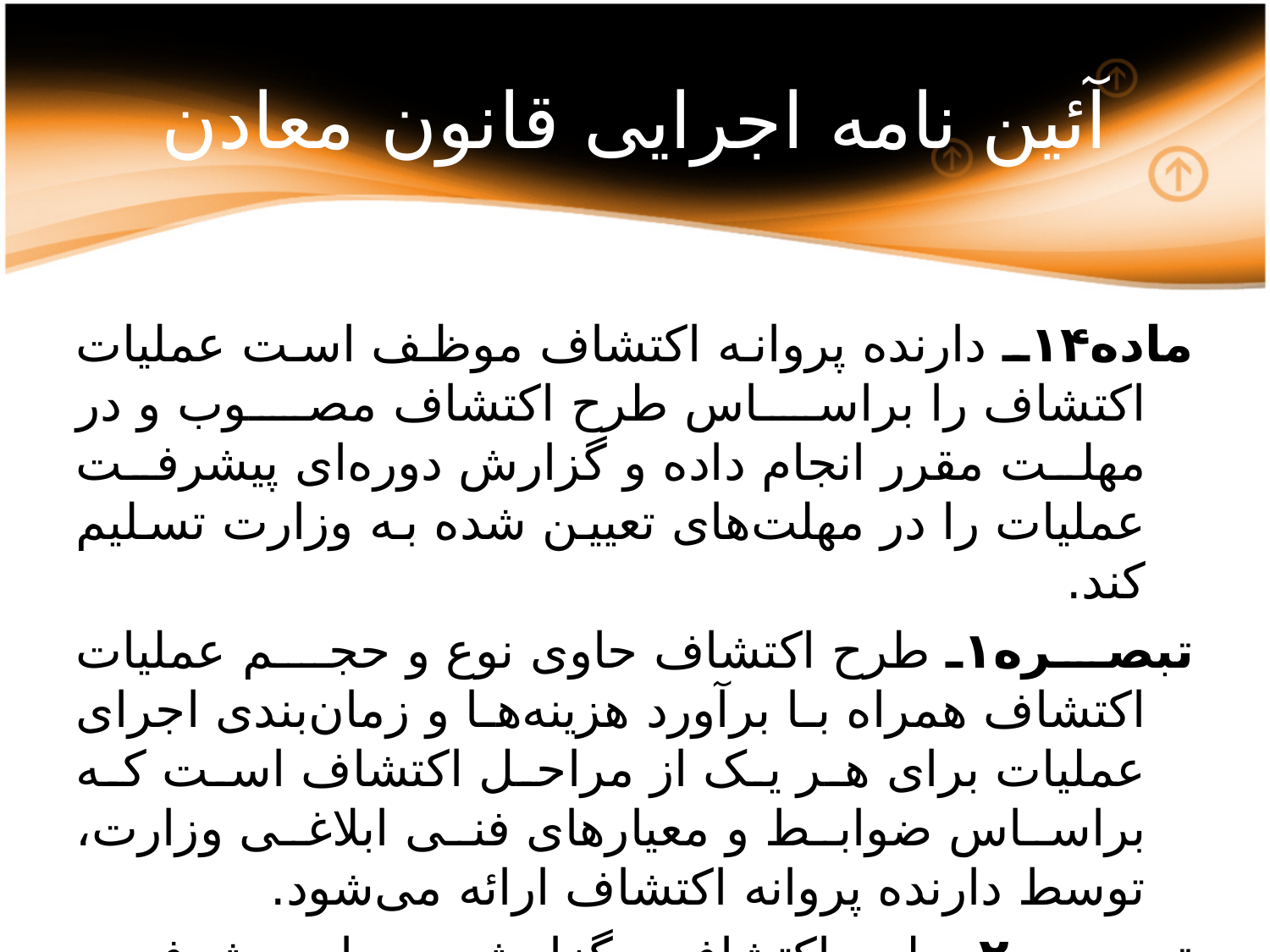

# آئین نامه اجرایی قانون معادن
ماده۱۴ـ دارنده پروانه اکتشاف موظف است عملیات اکتشاف را براساس طرح اکتشاف مصوب و در مهلت مقرر انجام داده و گزارش دوره‌ای پیشرفت عملیات را در مهلت‌های تعیین شده به وزارت تسلیم کند.
تبصره۱ـ طرح اکتشاف حاوی نوع و حجم عملیات اکتشاف همراه با برآورد هزینه‌ها و زمان‌بندی اجرای عملیات برای هر یک از مراحل اکتشاف است که براساس ضوابط و معیارهای فنی ابلاغی وزارت، توسط دارنده پروانه اکتشاف ارائه می‌شود.
تبصره۲ـ طرح اکتشاف و گزارش دوره‌ای پیشرفت عملیات اکتشاف باید توسط اشخاص دارای مجوز صلاحیت نظام مهندسی معدن تهیه و از سوی دارنده پروانه اکتشاف در مهلت مقرر به وزارت تسلیم شود.